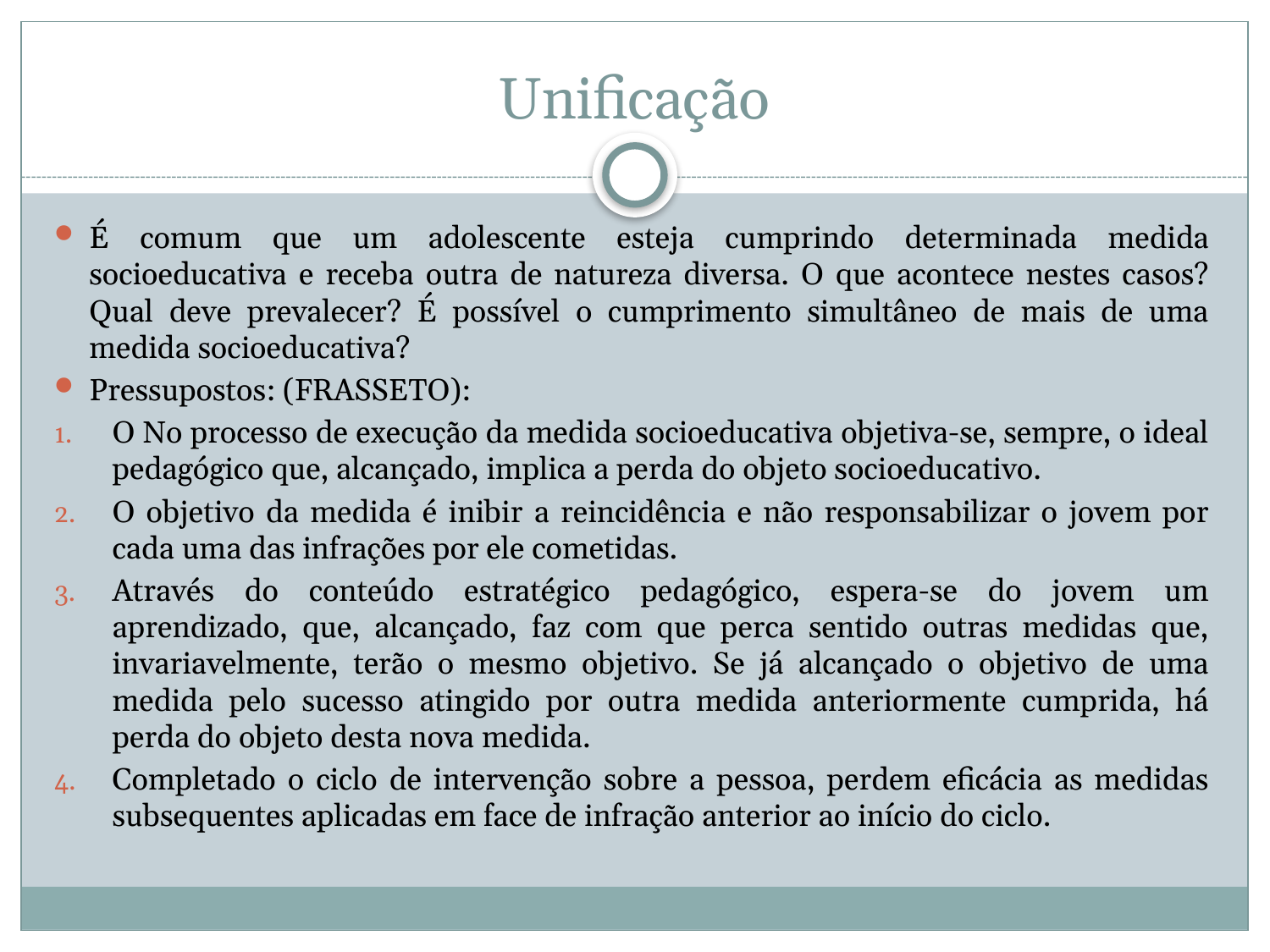

# Unificação
É comum que um adolescente esteja cumprindo determinada medida socioeducativa e receba outra de natureza diversa. O que acontece nestes casos? Qual deve prevalecer? É possível o cumprimento simultâneo de mais de uma medida socioeducativa?
Pressupostos: (FRASSETO):
O No processo de execução da medida socioeducativa objetiva-se, sempre, o ideal pedagógico que, alcançado, implica a perda do objeto socioeducativo.
O objetivo da medida é inibir a reincidência e não responsabilizar o jovem por cada uma das infrações por ele cometidas.
Através do conteúdo estratégico pedagógico, espera-se do jovem um aprendizado, que, alcançado, faz com que perca sentido outras medidas que, invariavelmente, terão o mesmo objetivo. Se já alcançado o objetivo de uma medida pelo sucesso atingido por outra medida anteriormente cumprida, há perda do objeto desta nova medida.
Completado o ciclo de intervenção sobre a pessoa, perdem eficácia as medidas subsequentes aplicadas em face de infração anterior ao início do ciclo.